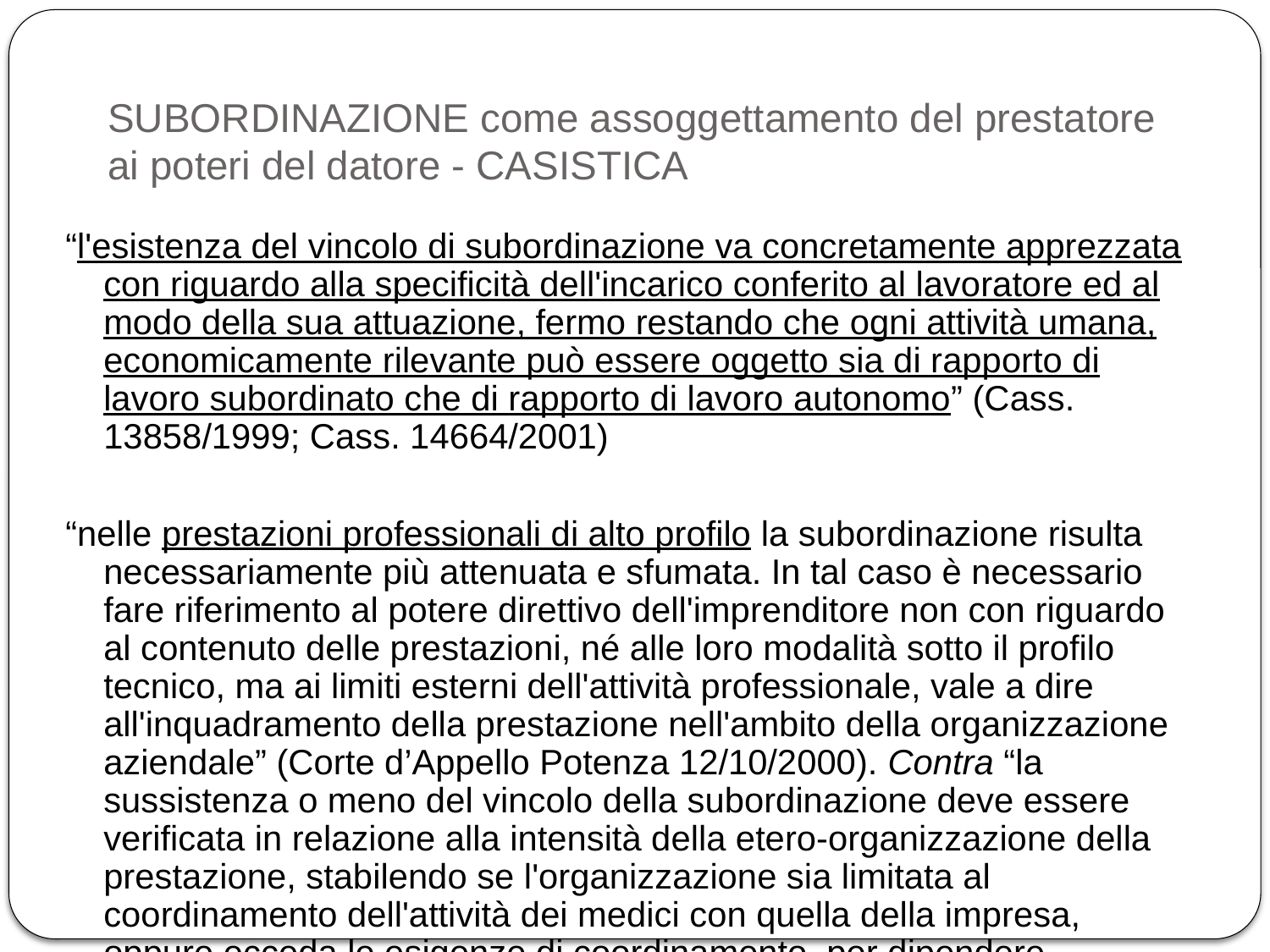

# SUBORDINAZIONE come assoggettamento del prestatore ai poteri del datore - CASISTICA
“l'esistenza del vincolo di subordinazione va concretamente apprezzata con riguardo alla specificità dell'incarico conferito al lavoratore ed al modo della sua attuazione, fermo restando che ogni attività umana, economicamente rilevante può essere oggetto sia di rapporto di lavoro subordinato che di rapporto di lavoro autonomo” (Cass. 13858/1999; Cass. 14664/2001)

“nelle prestazioni professionali di alto profilo la subordinazione risulta necessariamente più attenuata e sfumata. In tal caso è necessario fare riferimento al potere direttivo dell'imprenditore non con riguardo al contenuto delle prestazioni, né alle loro modalità sotto il profilo tecnico, ma ai limiti esterni dell'attività professionale, vale a dire all'inquadramento della prestazione nell'ambito della organizzazione aziendale” (Corte d’Appello Potenza 12/10/2000). Contra “la sussistenza o meno del vincolo della subordinazione deve essere verificata in relazione alla intensità della etero-organizzazione della prestazione, stabilendo se l'organizzazione sia limitata al coordinamento dell'attività dei medici con quella della impresa, oppure ecceda le esigenze di coordinamento, per dipendere direttamente e continuativamente dall'interesse dell'impresa” (Cass. 5389/1994)